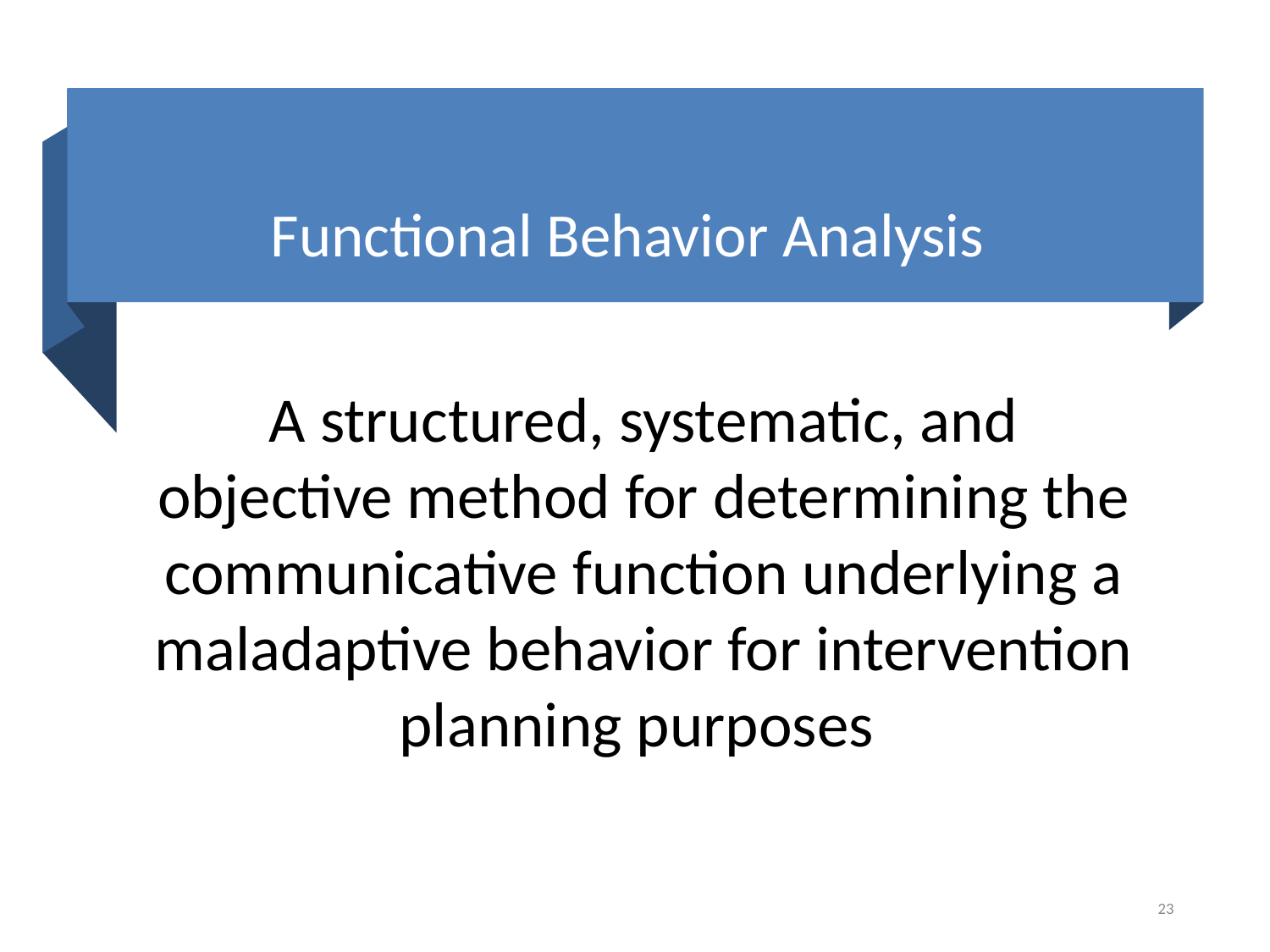

# Functional Behavior Analysis

A structured, systematic, and objective method for determining the communicative function underlying a maladaptive behavior for intervention planning purposes
23